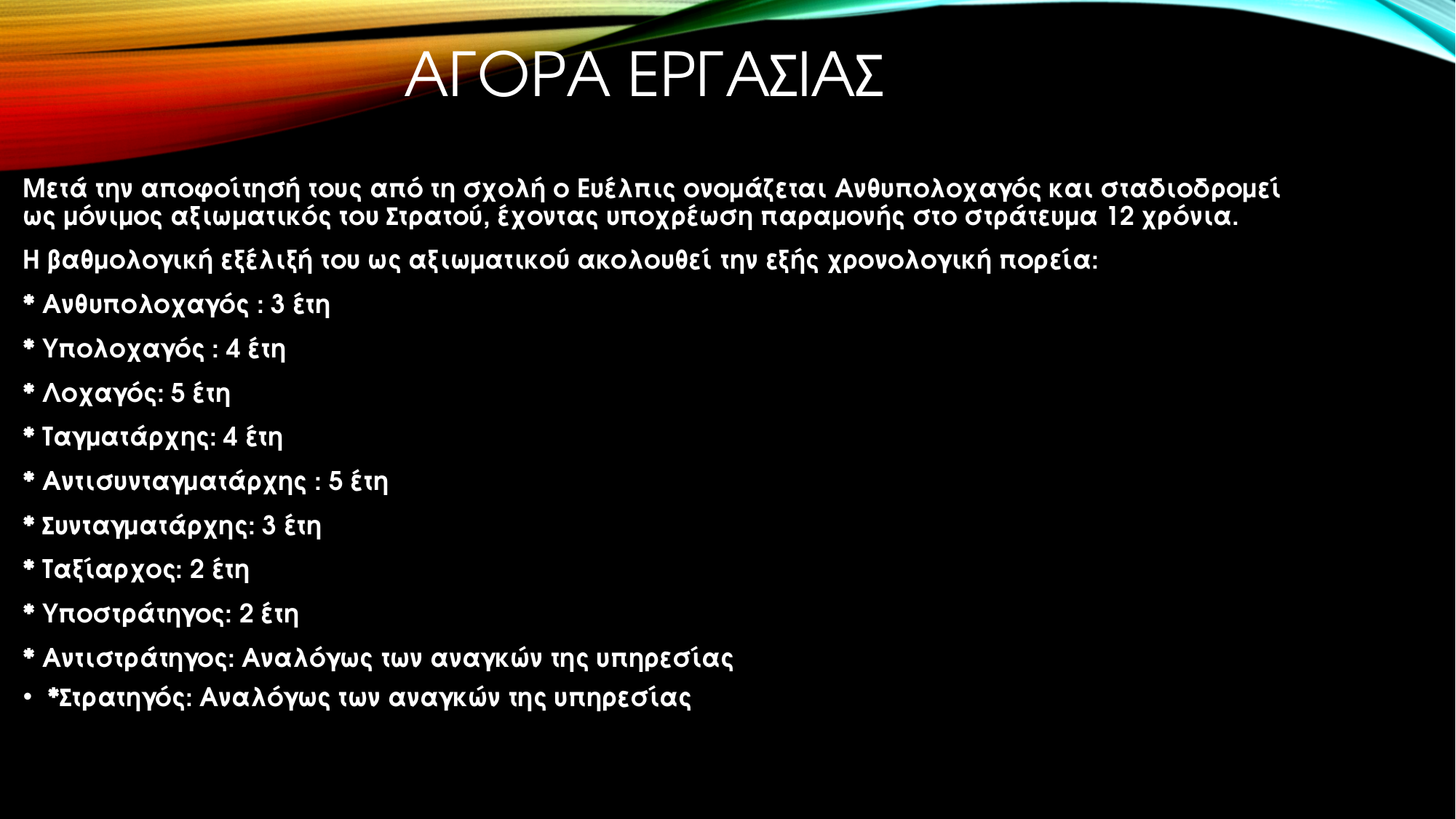

# Αγορα εργασιας
Μετά την αποφοίτησή τους από τη σχολή ο Ευέλπις ονομάζεται Ανθυπολοχαγός και σταδιοδρομεί ως μόνιμος αξιωματικός του Στρατού, έχοντας υποχρέωση παραμονής στο στράτευμα 12 χρόνια.
Η βαθμολογική εξέλιξή του ως αξιωματικού ακολουθεί την εξής χρονολογική πορεία:
* Ανθυπολοχαγός : 3 έτη
* Υπολοχαγός : 4 έτη
* Λοχαγός: 5 έτη
* Ταγματάρχης: 4 έτη
* Αντισυνταγματάρχης : 5 έτη
* Συνταγματάρχης: 3 έτη
* Ταξίαρχος: 2 έτη
* Υποστράτηγος: 2 έτη
* Αντιστράτηγος: Αναλόγως των αναγκών της υπηρεσίας
*Στρατηγός: Αναλόγως των αναγκών της υπηρεσίας